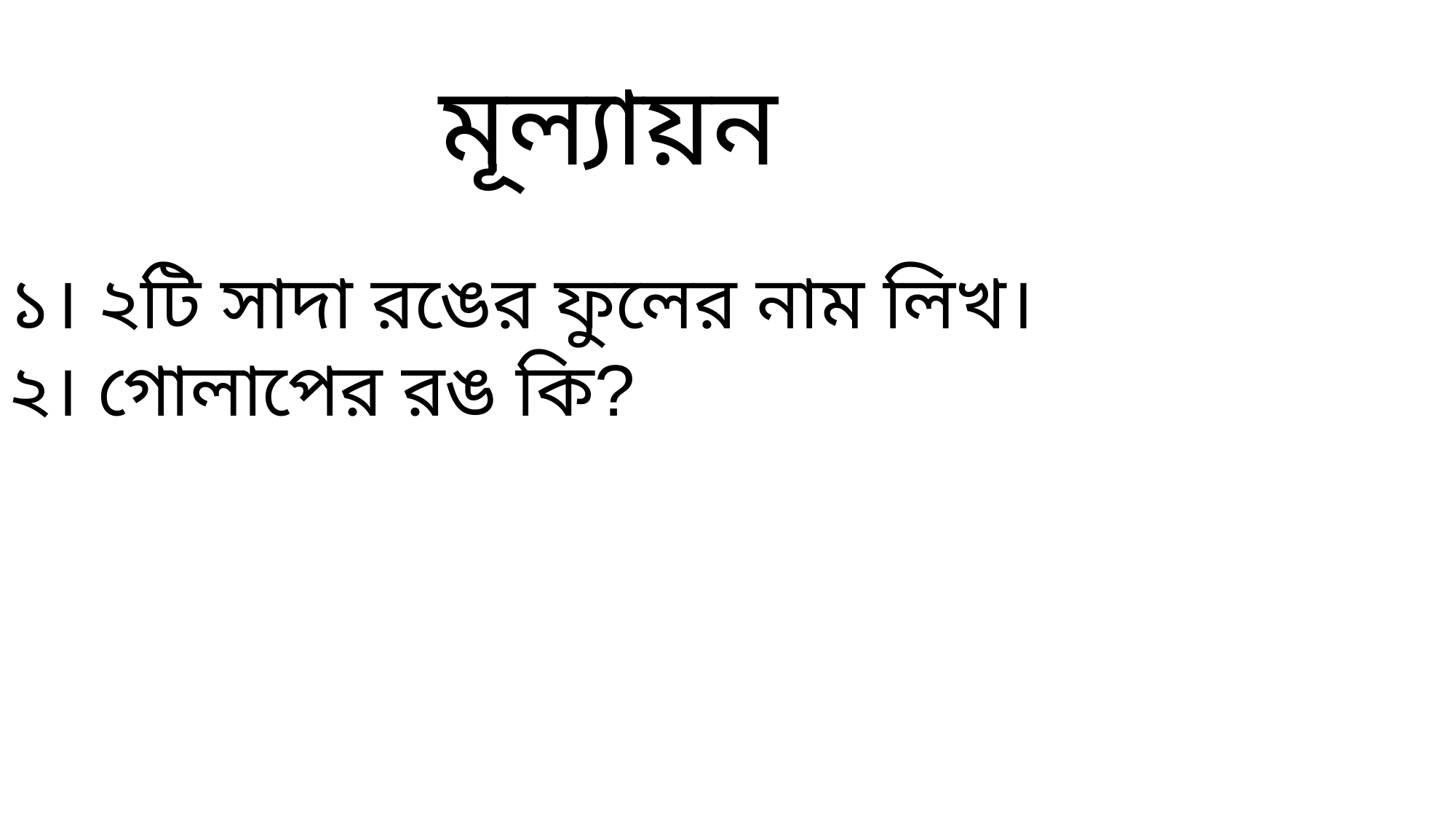

মূল্যায়ন
১। ২টি সাদা রঙের ফুলের নাম লিখ।
২। গোলাপের রঙ কি?